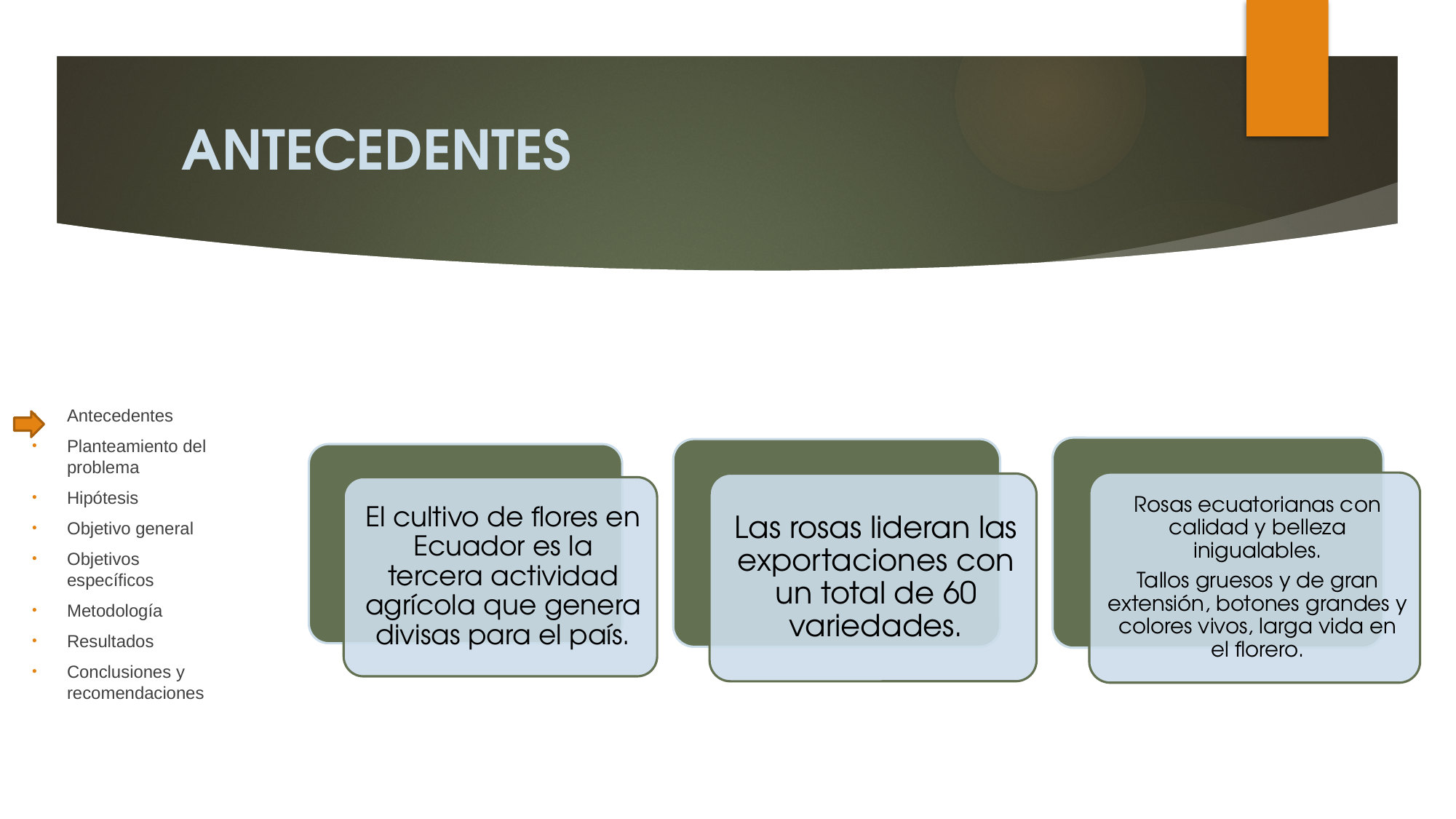

# ANTECEDENTES
Rosas ecuatorianas con calidad y belleza inigualables.
Tallos gruesos y de gran extensión, botones grandes y colores vivos, larga vida en el florero.
Antecedentes
Planteamiento del problema
Hipótesis
Objetivo general
Objetivos específicos
Metodología
Resultados
Conclusiones y recomendaciones
Las rosas lideran las exportaciones con un total de 60 variedades.

El cultivo de flores en Ecuador es la tercera actividad agrícola que genera divisas para el país.